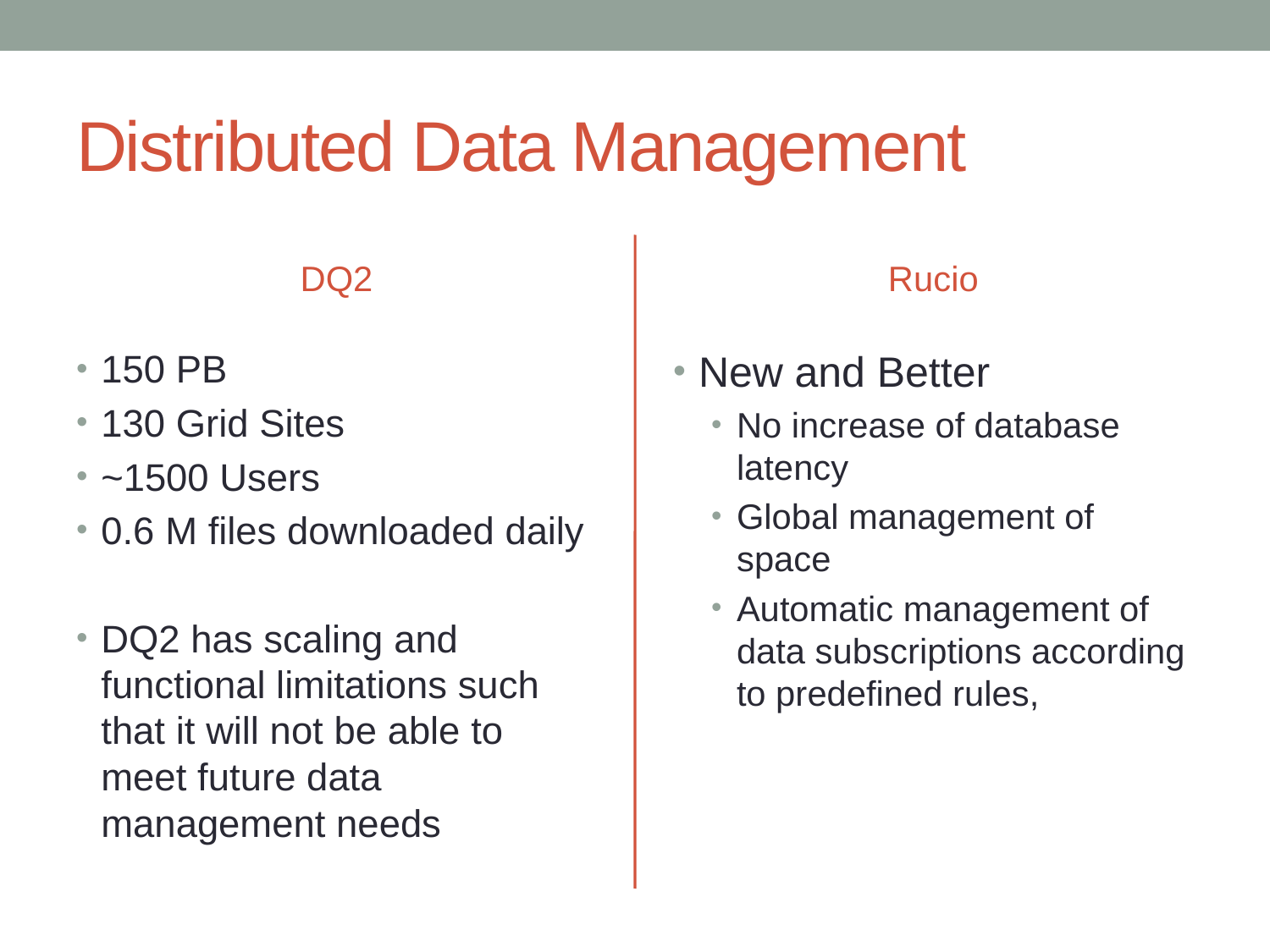

# Distributed Data Management
DQ2
Rucio
150 PB
130 Grid Sites
~1500 Users
0.6 M files downloaded daily

DQ2 has scaling and functional limitations such that it will not be able to meet future data management needs
New and Better
No increase of database latency
Global management of space
Automatic management of data subscriptions according to predefined rules,